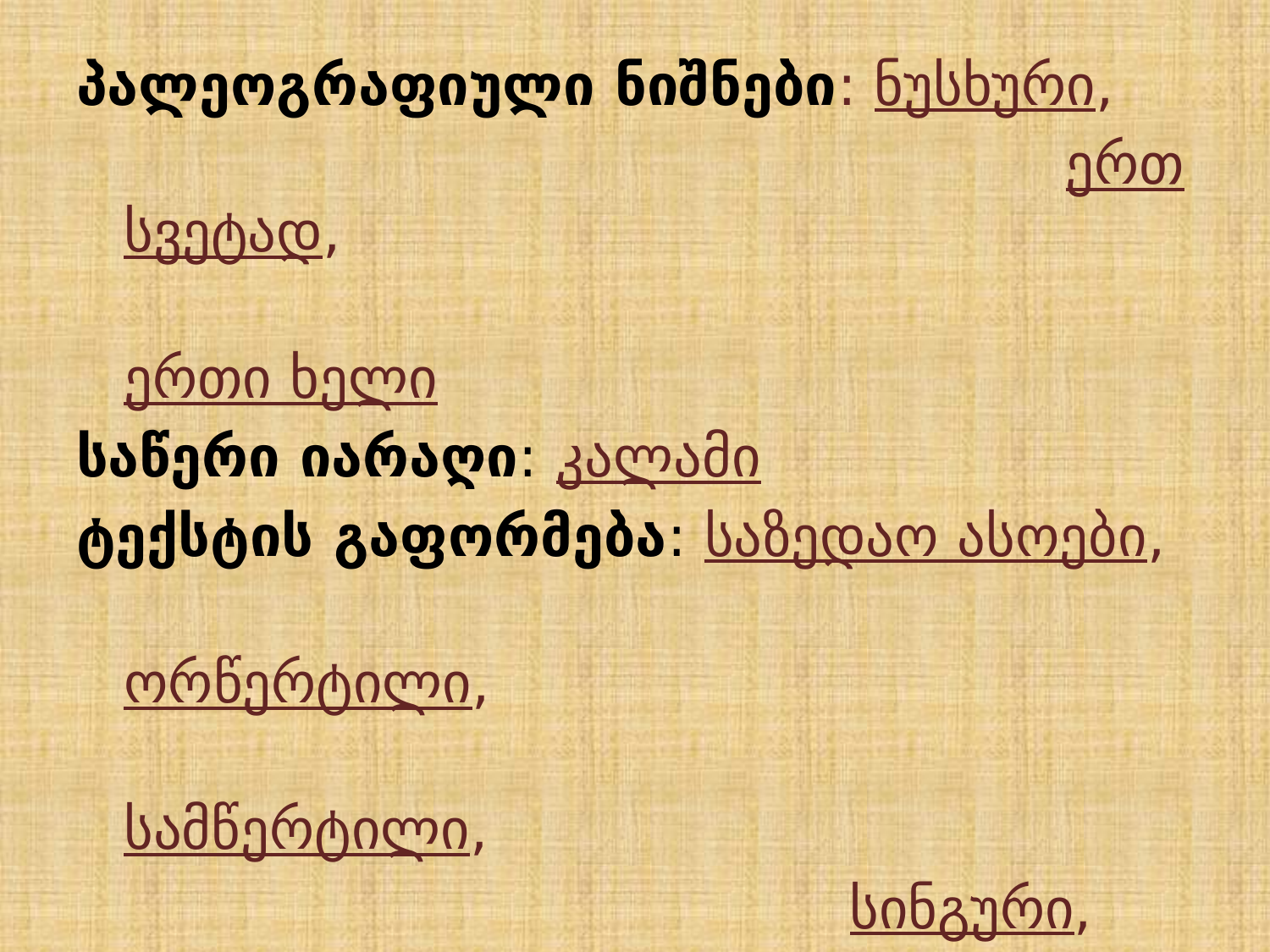

პალეოგრაფიული ნიშნები: ნუსხური,
                                                       ერთ სვეტად,
                                                       ერთი ხელი
საწერი იარაღი: კალამი
ტექსტის გაფორმება: საზედაო ასოები,
                                           ორწერტილი,
                                           სამწერტილი,
                                           სინგური,
                                           ქანწილი,
                                           ასტერიქსი